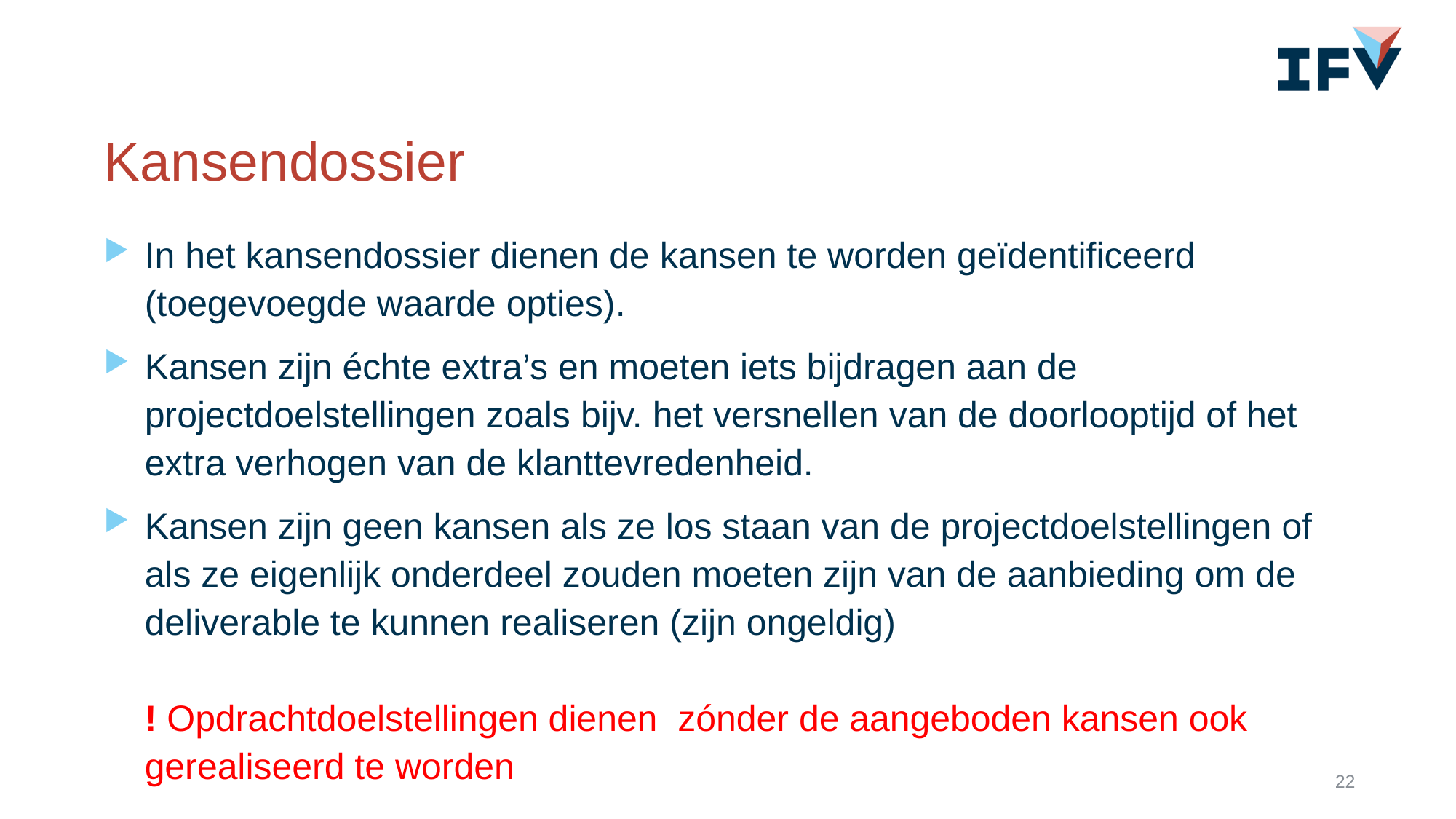

# Kansendossier
In het kansendossier dienen de kansen te worden geïdentificeerd (toegevoegde waarde opties).
Kansen zijn échte extra’s en moeten iets bijdragen aan de projectdoelstellingen zoals bijv. het versnellen van de doorlooptijd of het extra verhogen van de klanttevredenheid.
Kansen zijn geen kansen als ze los staan van de projectdoelstellingen of als ze eigenlijk onderdeel zouden moeten zijn van de aanbieding om de deliverable te kunnen realiseren (zijn ongeldig)
! Opdrachtdoelstellingen dienen  zónder de aangeboden kansen ook gerealiseerd te worden

22